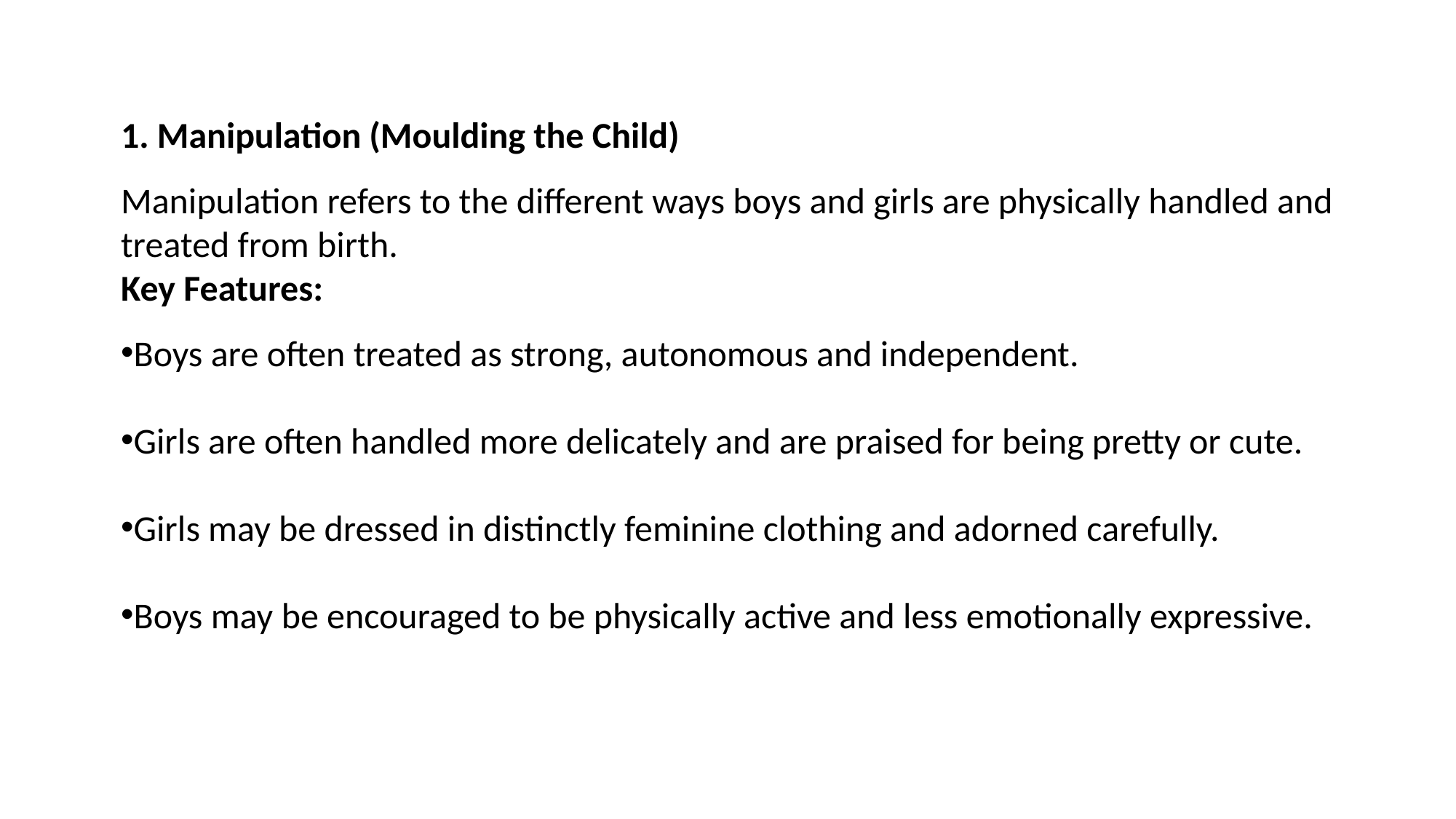

1. Manipulation (Moulding the Child)
Manipulation refers to the different ways boys and girls are physically handled and treated from birth.
Key Features:
Boys are often treated as strong, autonomous and independent.

Girls are often handled more delicately and are praised for being pretty or cute.

Girls may be dressed in distinctly feminine clothing and adorned carefully.

Boys may be encouraged to be physically active and less emotionally expressive.